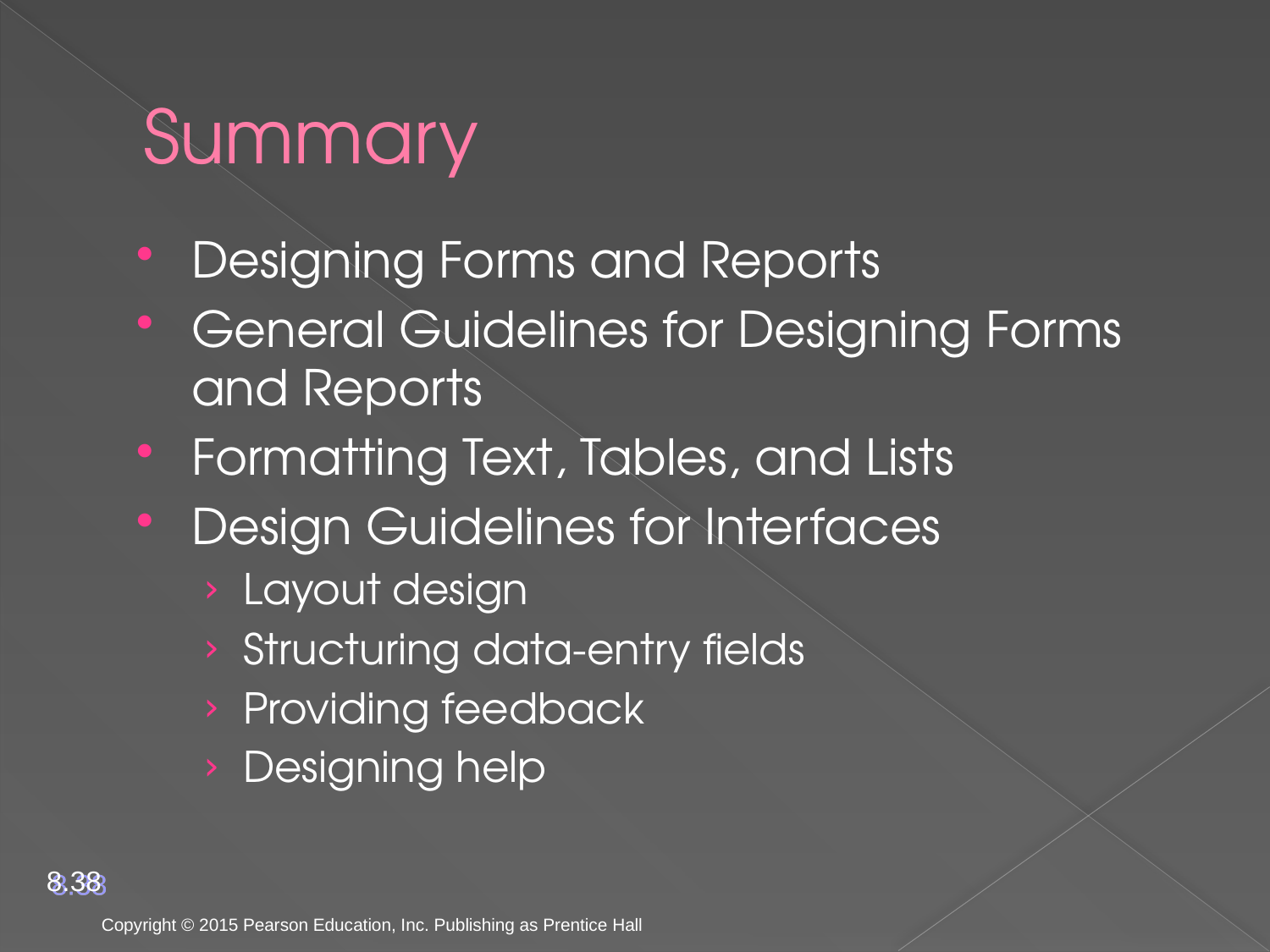

# Summary
Designing Forms and Reports
General Guidelines for Designing Forms and Reports
Formatting Text, Tables, and Lists
Design Guidelines for Interfaces
Layout design
Structuring data-entry fields
Providing feedback
Designing help
8.38
Copyright © 2015 Pearson Education, Inc. Publishing as Prentice Hall